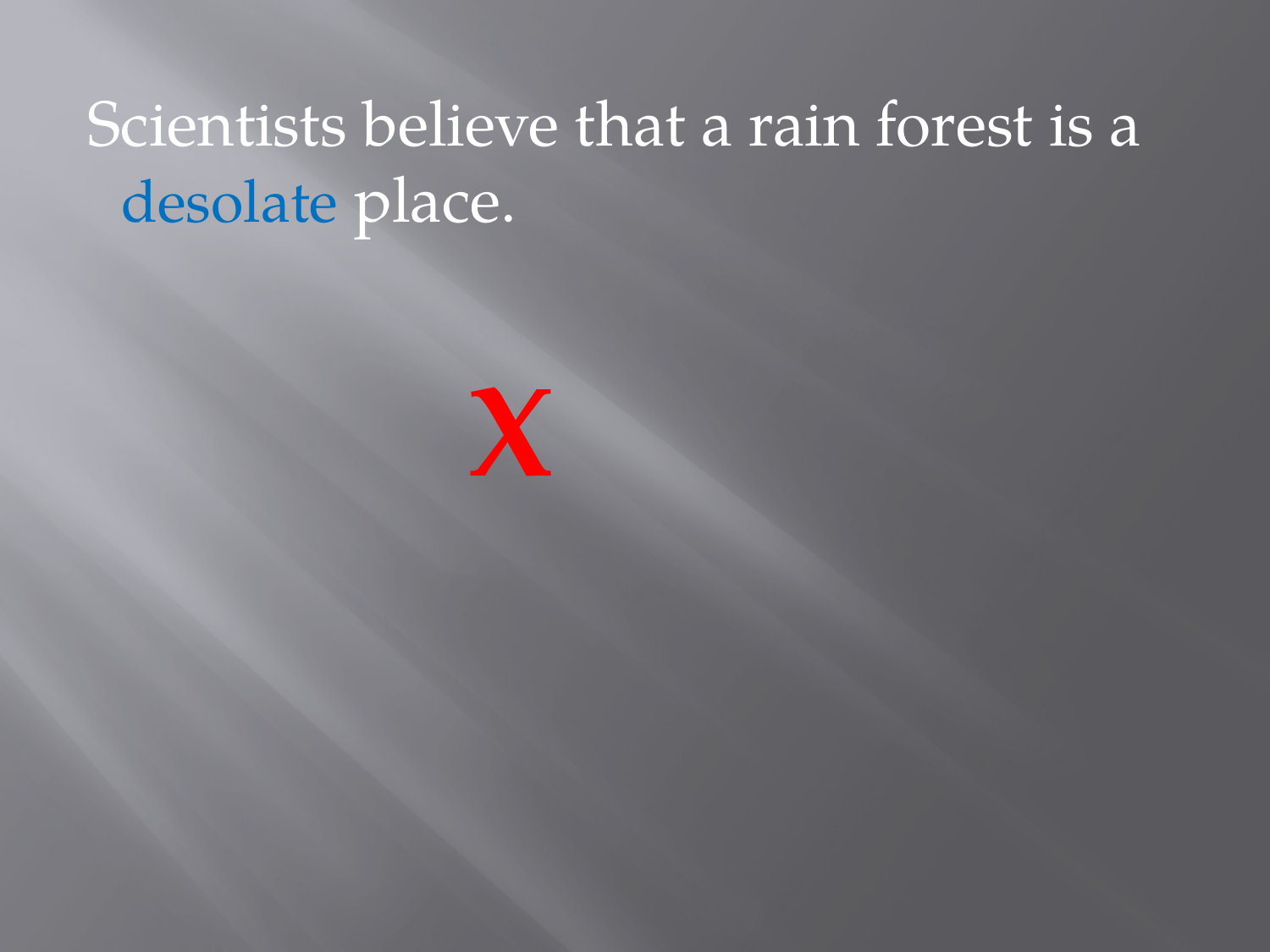

#
Scientists believe that a rain forest is a desolate place.

                        X